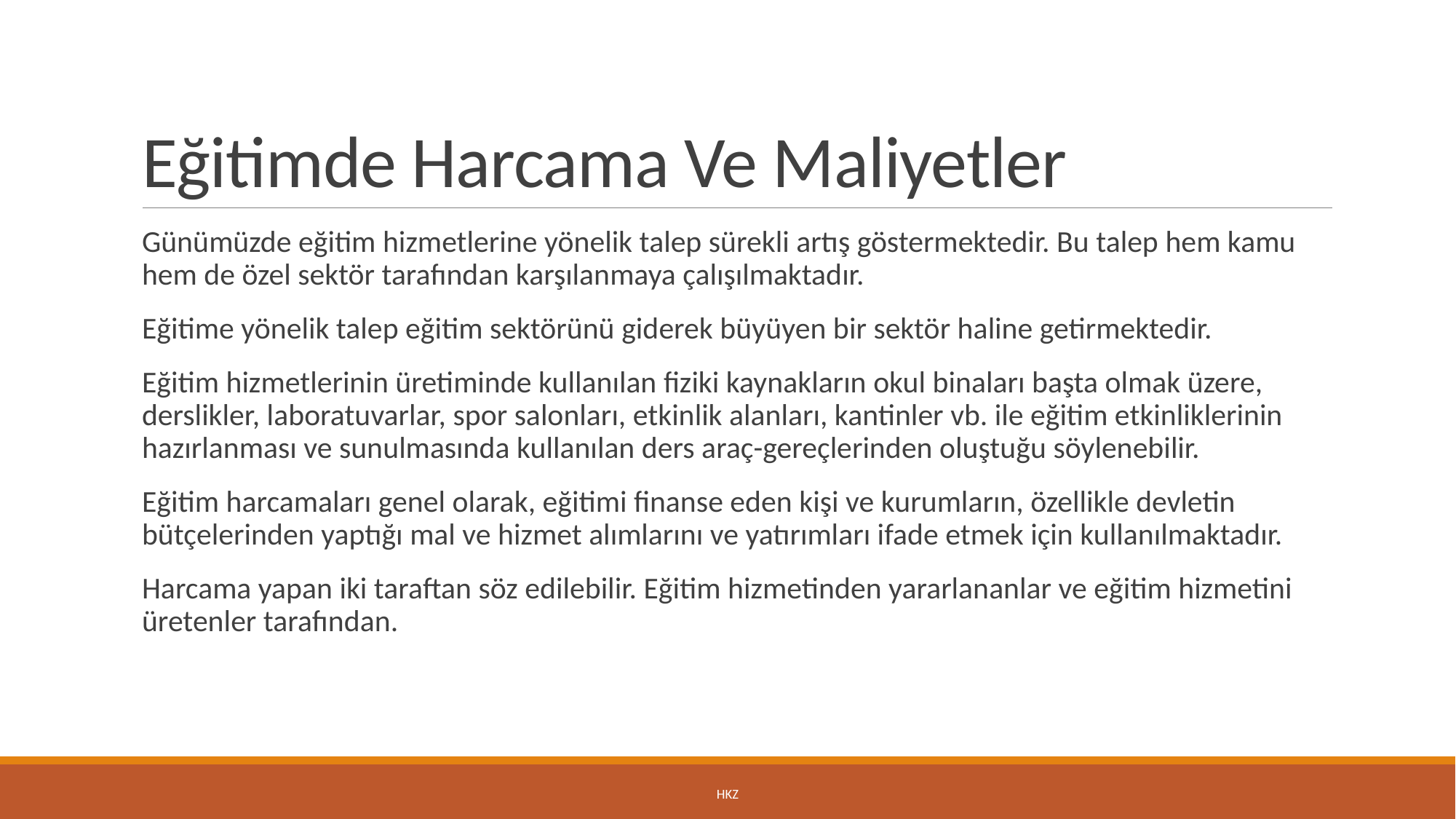

# Eğitimde Harcama Ve Maliyetler
Günümüzde eğitim hizmetlerine yönelik talep sürekli artış göstermektedir. Bu talep hem kamu hem de özel sektör tarafından karşılanmaya çalışılmaktadır.
Eğitime yönelik talep eğitim sektörünü giderek büyüyen bir sektör haline getirmektedir.
Eğitim hizmetlerinin üretiminde kullanılan fiziki kaynakların okul binaları başta olmak üzere, derslikler, laboratuvarlar, spor salonları, etkinlik alanları, kantinler vb. ile eğitim etkinliklerinin hazırlanması ve sunulmasında kullanılan ders araç-gereçlerinden oluştuğu söylenebilir.
Eğitim harcamaları genel olarak, eğitimi finanse eden kişi ve kurumların, özellikle devletin bütçelerinden yaptığı mal ve hizmet alımlarını ve yatırımları ifade etmek için kullanılmaktadır.
Harcama yapan iki taraftan söz edilebilir. Eğitim hizmetinden yararlananlar ve eğitim hizmetini üretenler tarafından.
HKZ